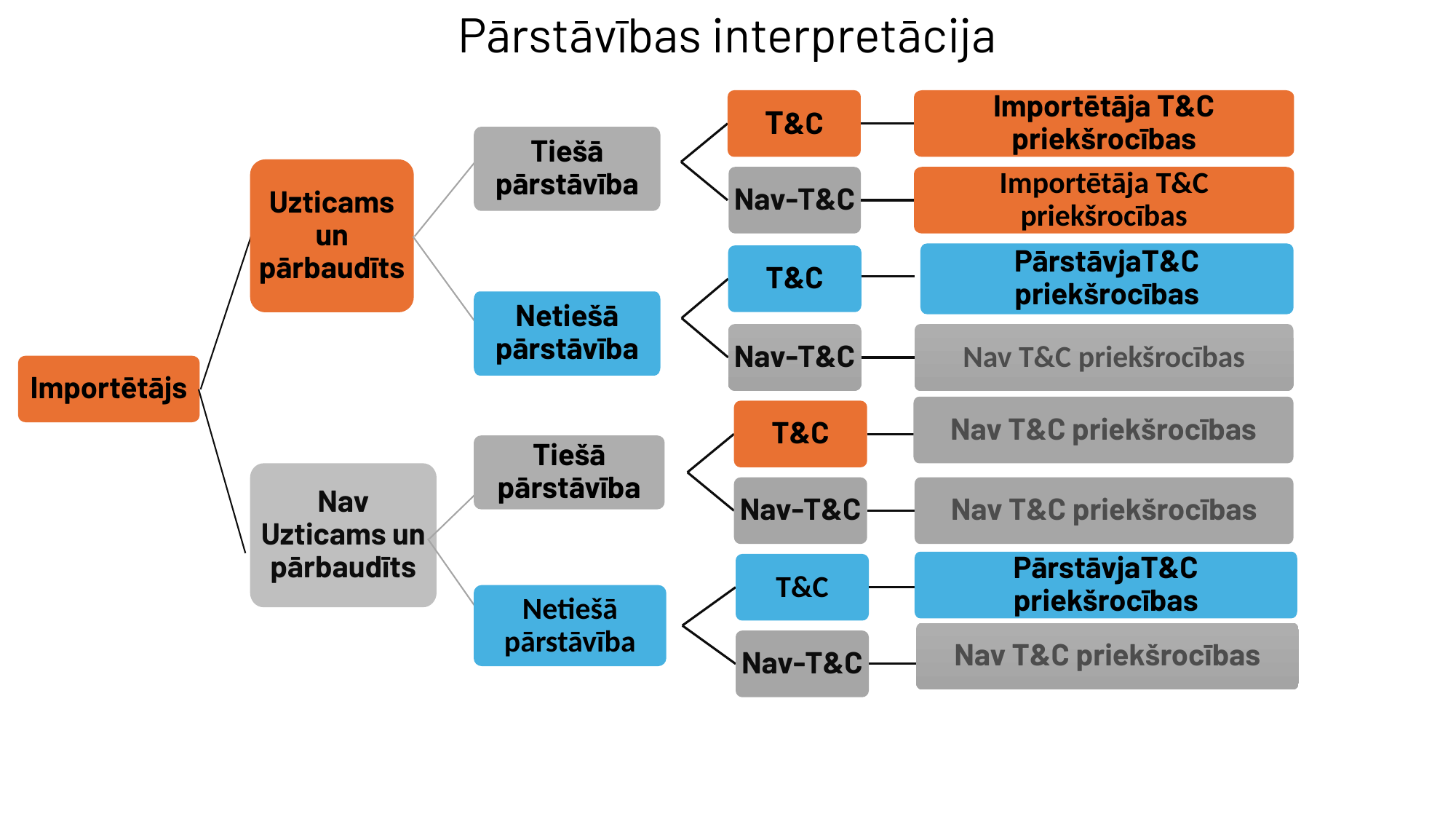

Pārstāvības interpretācija
T&C
Importētāja T&C priekšrocības

Tiešā pārstāvība

Uzticams un pārbaudīts
Importētāja T&C priekšrocības
Nav-T&C

PārstāvjaT&C priekšrocības
T&C

Netiešā pārstāvība

Nav-T&C
Nav T&C priekšrocības

Importētājs

Nav T&C priekšrocības
T&C

Tiešā pārstāvība

Nav Uzticams un pārbaudīts
Nav-T&C
Nav T&C priekšrocības

PārstāvjaT&C priekšrocības
T&C

Netiešā pārstāvība

Nav T&C priekšrocības
Nav-T&C